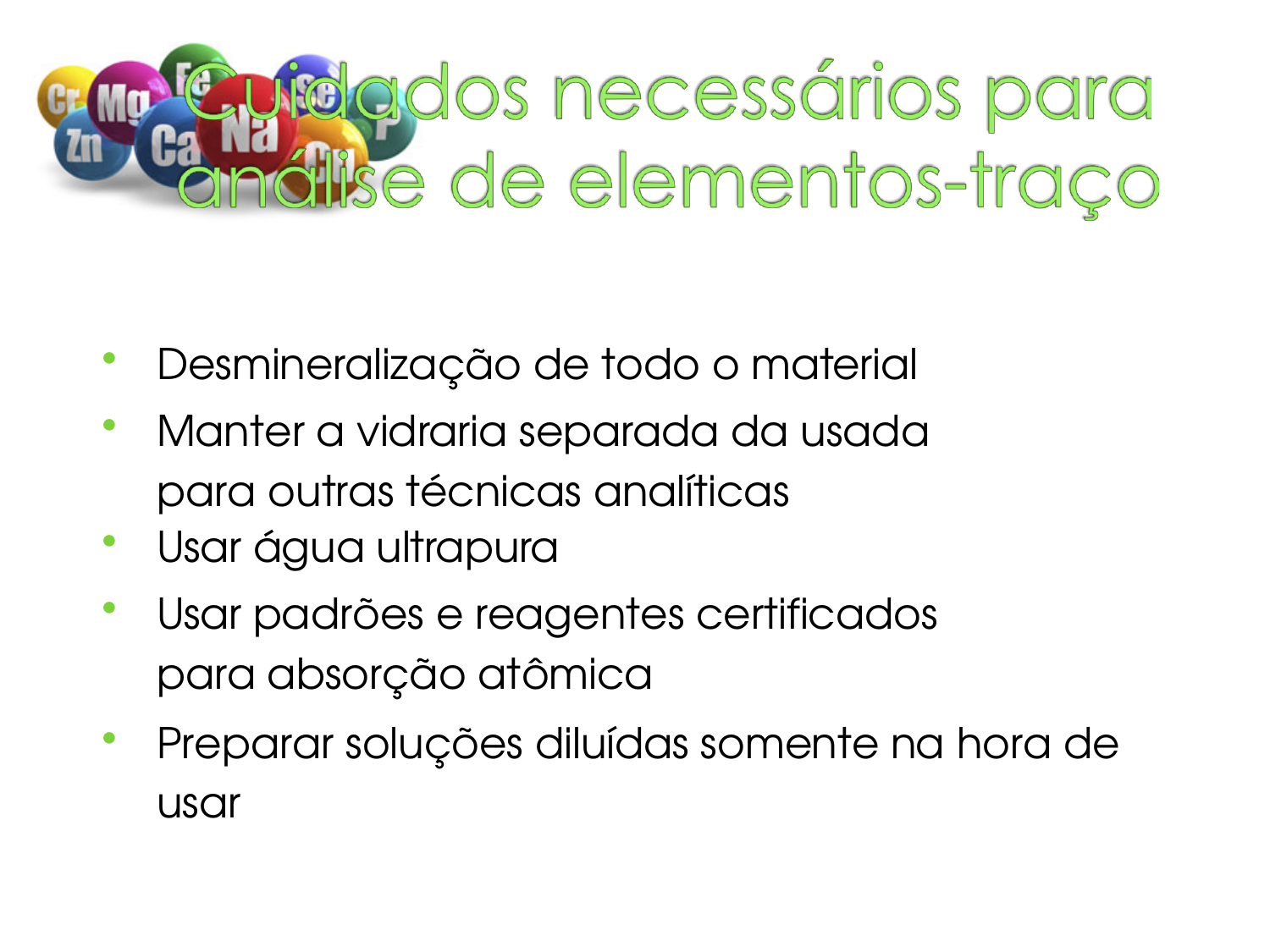

Desmineralização de todo o material
Manter a vidraria separada da usada
para outras técnicas analíticas
Usar água ultrapura
Usar padrões e reagentes certificados
para absorção atômica
Preparar soluções diluídas somente na hora de usar